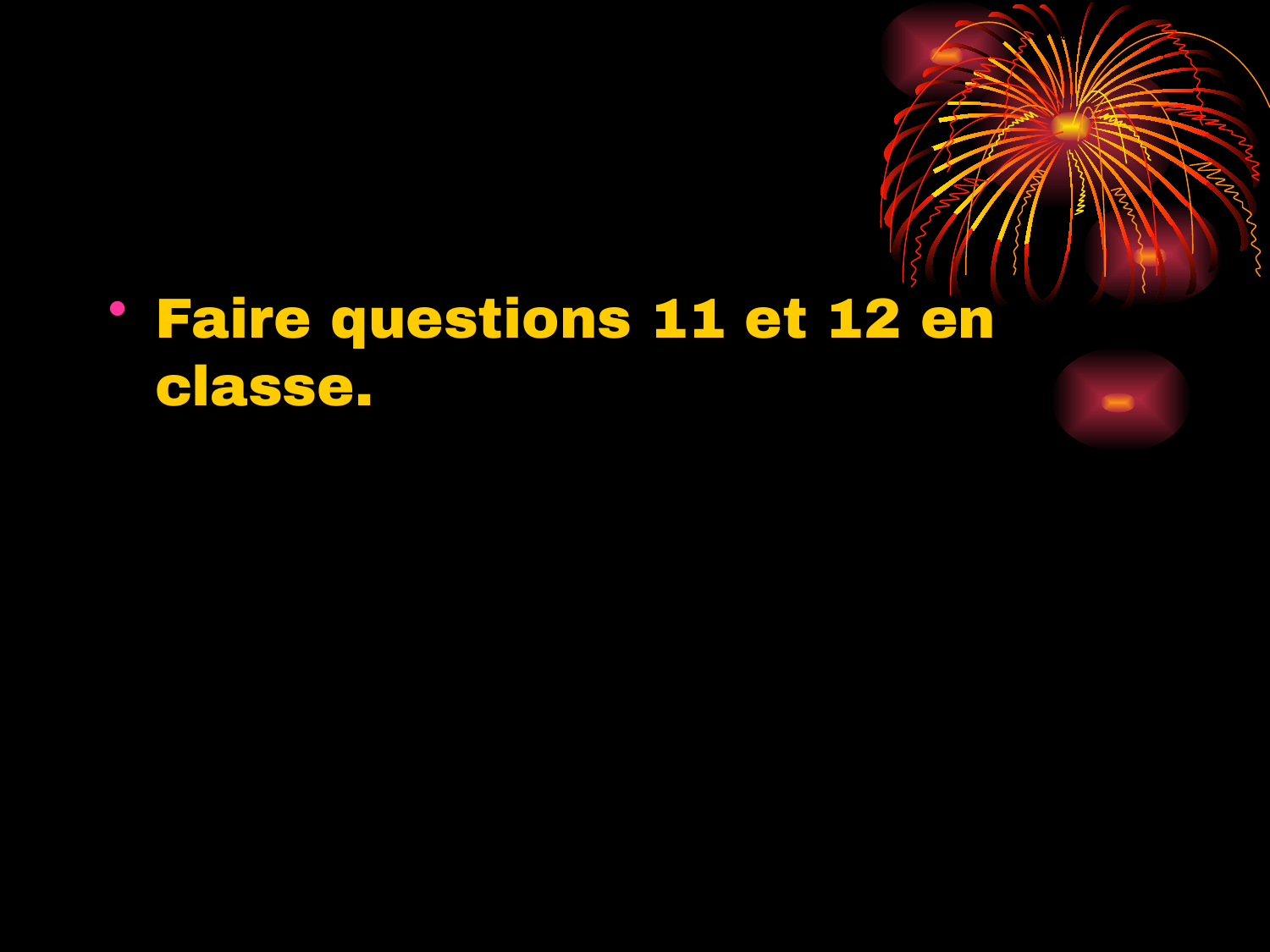

#
Faire questions 11 et 12 en classe.